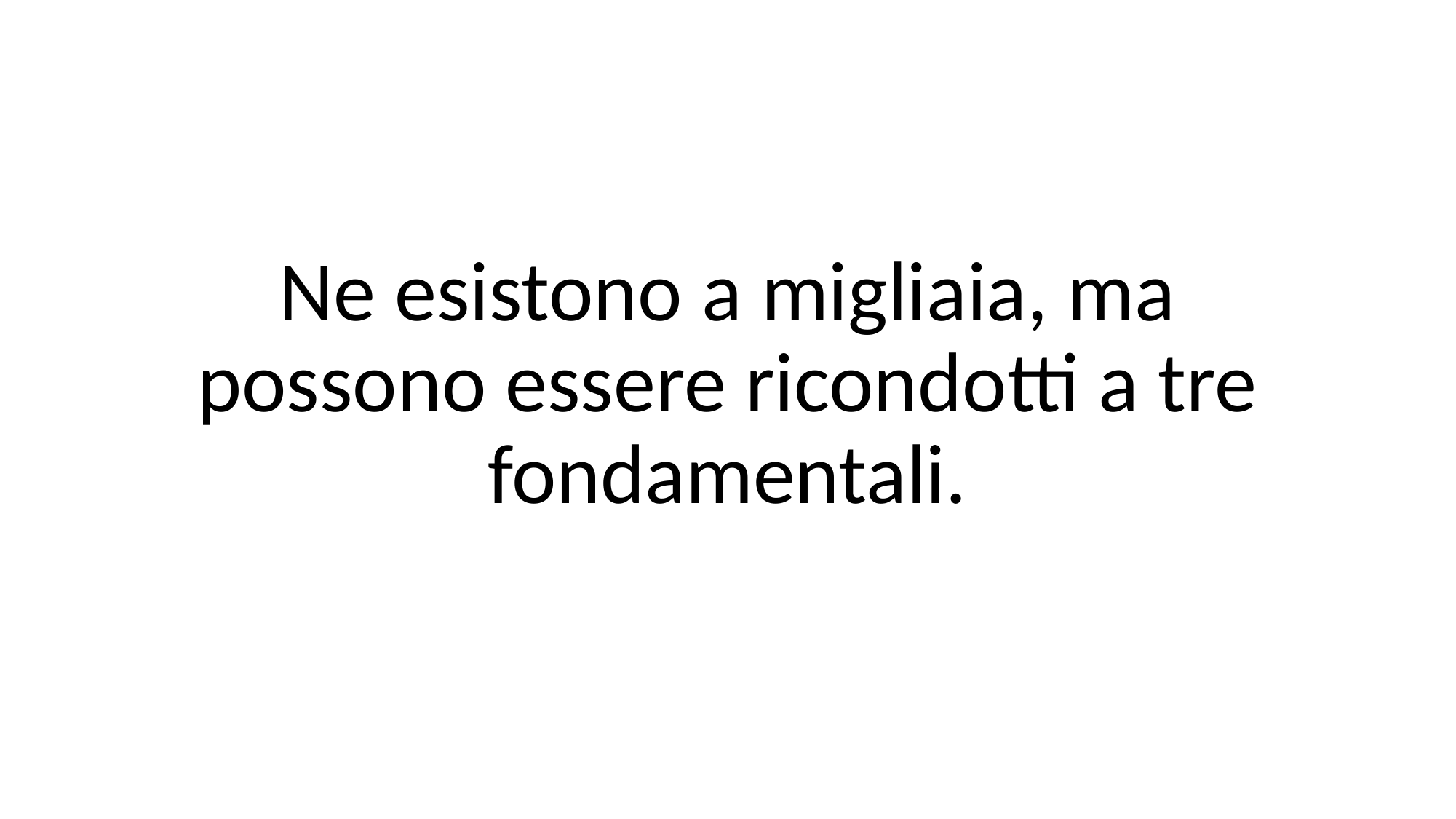

# Ne esistono a migliaia, ma possono essere ricondotti a tre fondamentali.